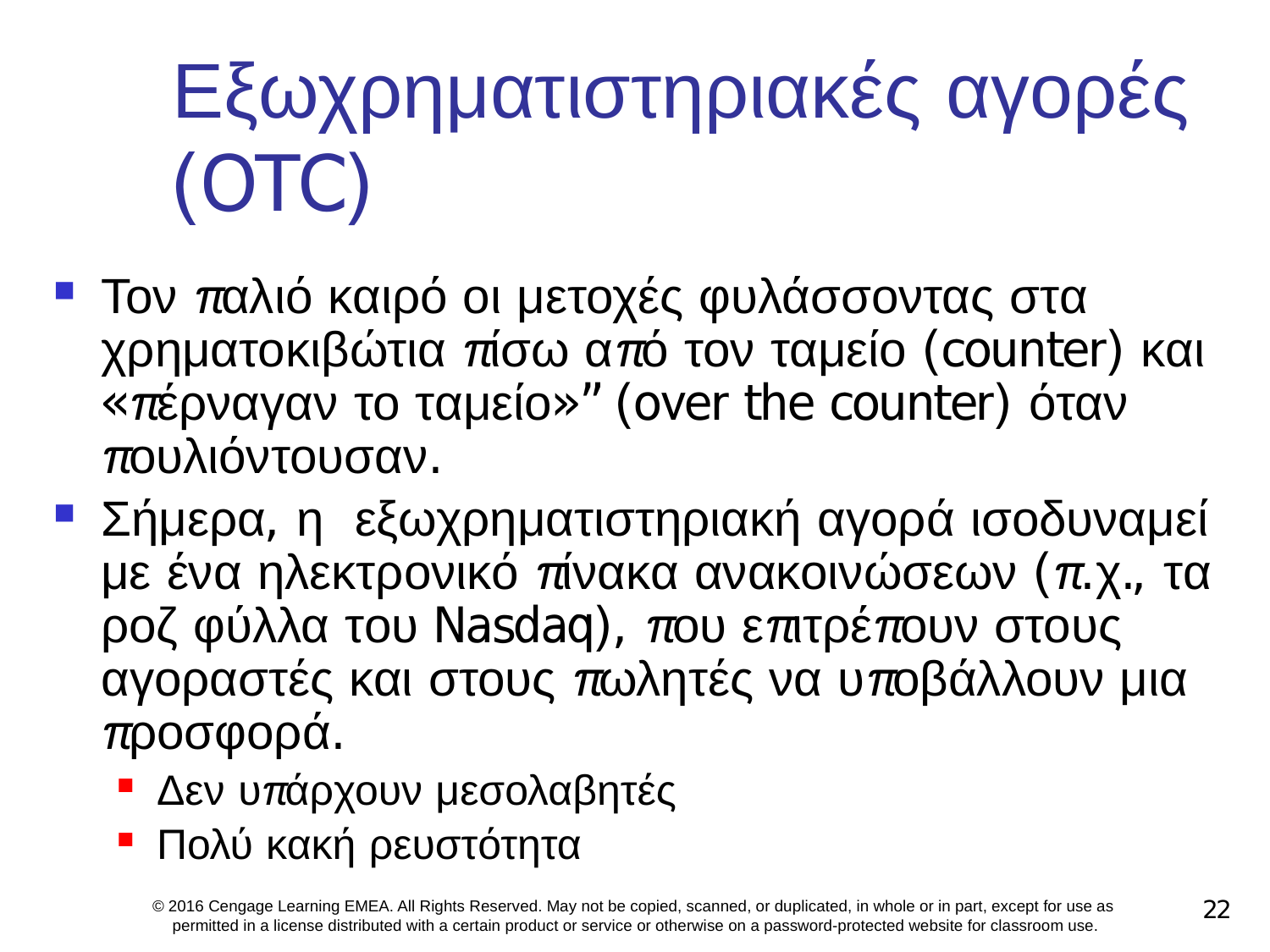

# Εξωχρηματιστηριακές αγορές (OTC)
Τον παλιό καιρό οι μετοχές φυλάσσοντας στα χρηματοκιβώτια πίσω από τον ταμείο (counter) και «πέρναγαν το ταμείο»” (over the counter) όταν πουλιόντουσαν.
Σήμερα, η  εξωχρηματιστηριακή αγορά ισοδυναμεί με ένα ηλεκτρονικό πίνακα ανακοινώσεων (π.χ., τα ροζ φύλλα του Nasdaq), που επιτρέπουν στους αγοραστές και στους πωλητές να υποβάλλουν μια προσφορά.
Δεν υπάρχουν μεσολαβητές
Πολύ κακή ρευστότητα
22